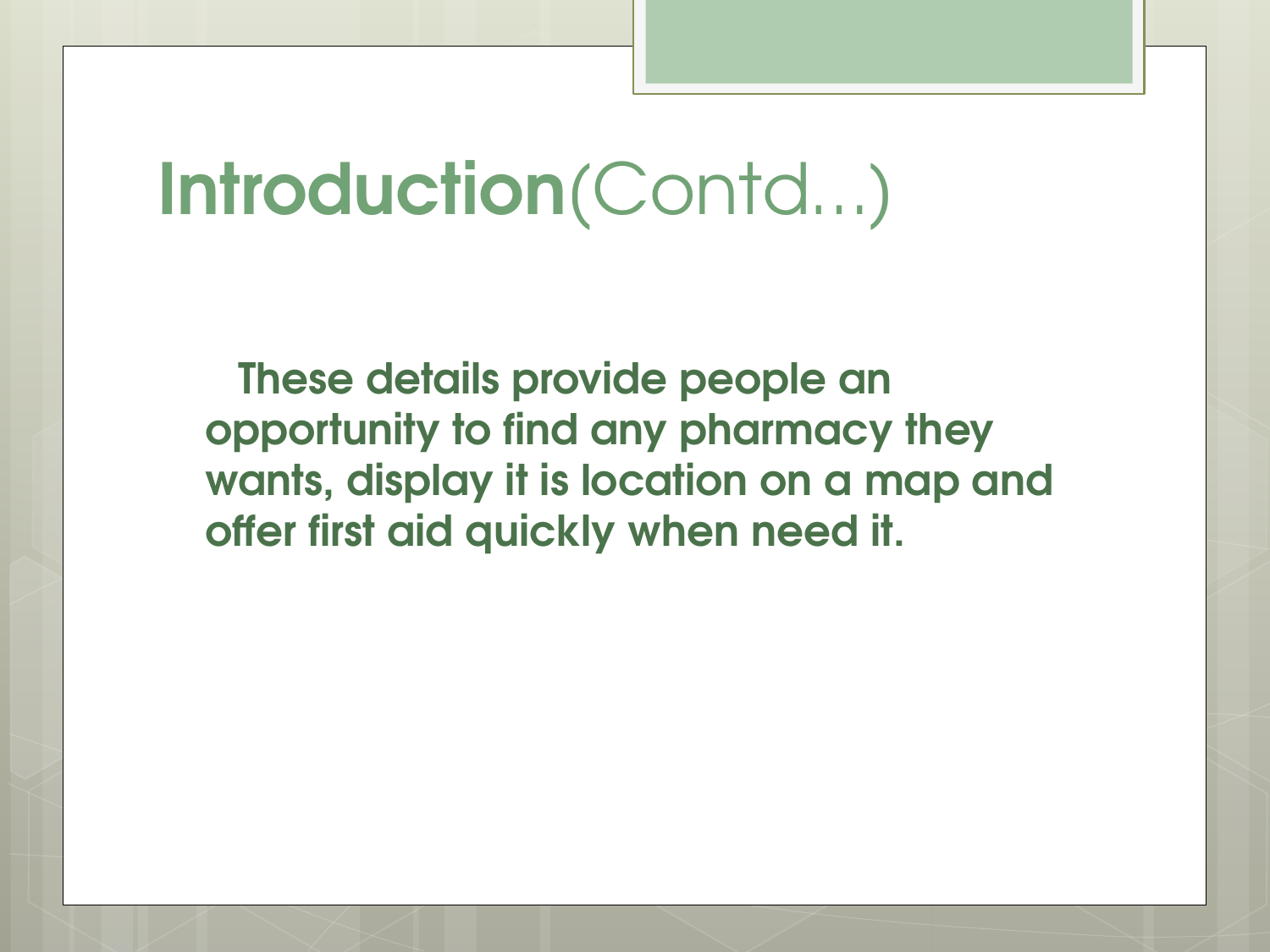

# Introduction(Contd…)

      These details provide people an opportunity to find any pharmacy they wants, display it is location on a map and offer first aid quickly when need it.